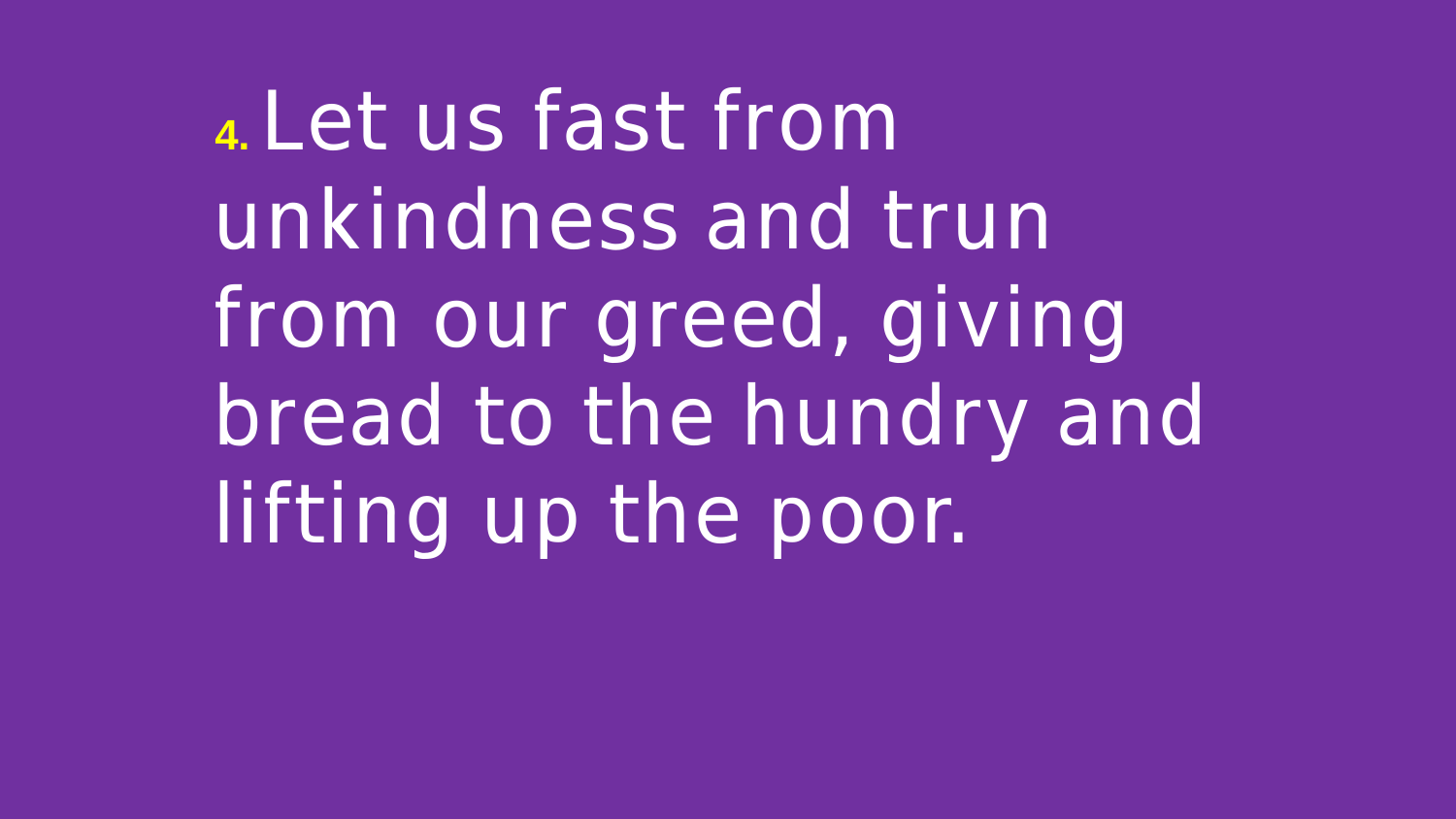

# 4. Let us fast from unkindness and trun from our greed, giving bread to the hundry and lifting up the poor.